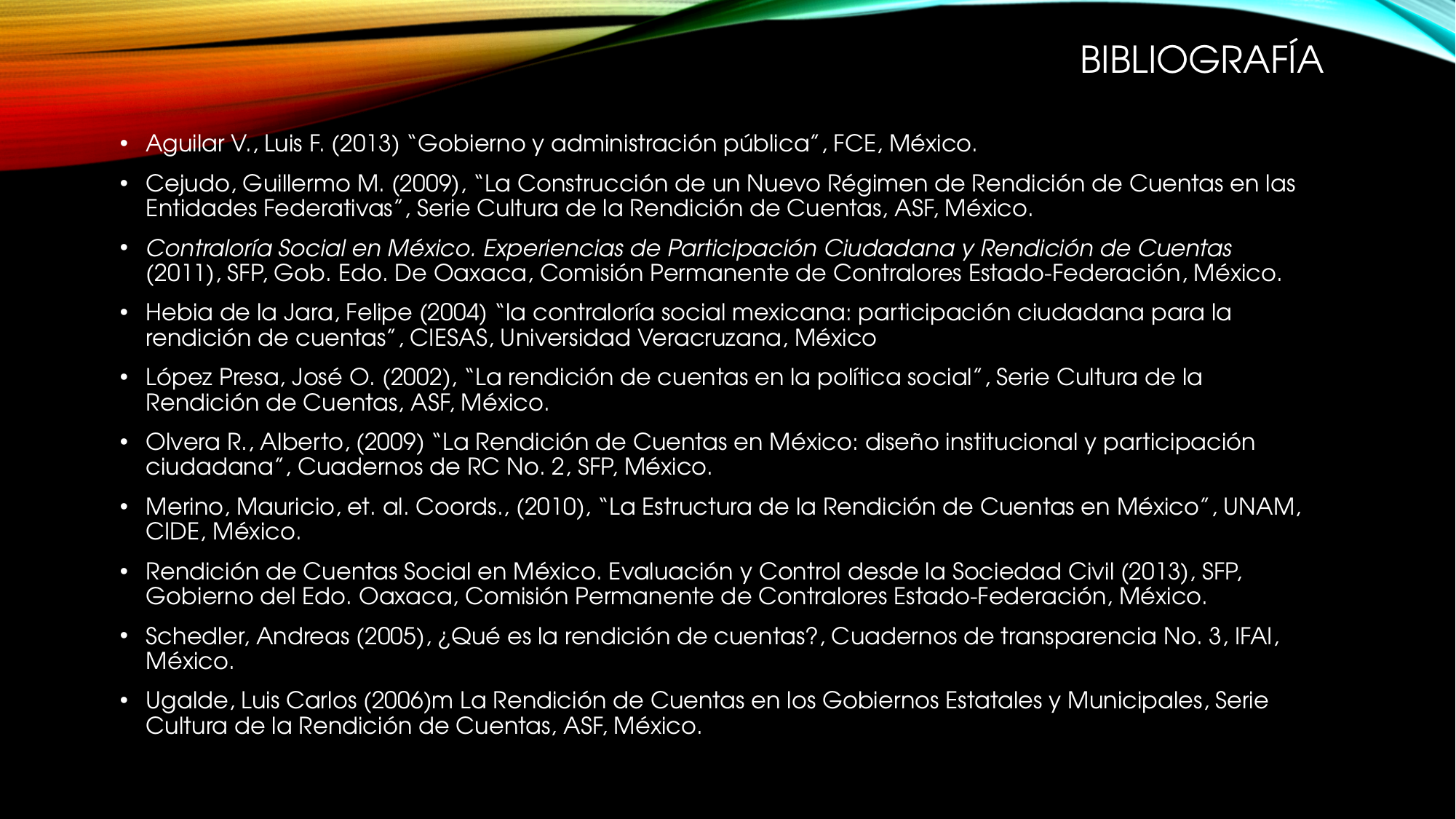

# Bibliografía
Aguilar V., Luis F. (2013) “Gobierno y administración pública”, FCE, México.
Cejudo, Guillermo M. (2009), “La Construcción de un Nuevo Régimen de Rendición de Cuentas en las Entidades Federativas”, Serie Cultura de la Rendición de Cuentas, ASF, México.
Contraloría Social en México. Experiencias de Participación Ciudadana y Rendición de Cuentas (2011), SFP, Gob. Edo. De Oaxaca, Comisión Permanente de Contralores Estado-Federación, México.
Hebia de la Jara, Felipe (2004) “la contraloría social mexicana: participación ciudadana para la rendición de cuentas”, CIESAS, Universidad Veracruzana, México
López Presa, José O. (2002), “La rendición de cuentas en la política social”, Serie Cultura de la Rendición de Cuentas, ASF, México.
Olvera R., Alberto, (2009) “La Rendición de Cuentas en México: diseño institucional y participación ciudadana”, Cuadernos de RC No. 2, SFP, México.
Merino, Mauricio, et. al. Coords., (2010), “La Estructura de la Rendición de Cuentas en México”, UNAM, CIDE, México.
Rendición de Cuentas Social en México. Evaluación y Control desde la Sociedad Civil (2013), SFP, Gobierno del Edo. Oaxaca, Comisión Permanente de Contralores Estado-Federación, México.
Schedler, Andreas (2005), ¿Qué es la rendición de cuentas?, Cuadernos de transparencia No. 3, IFAI, México.
Ugalde, Luis Carlos (2006)m La Rendición de Cuentas en los Gobiernos Estatales y Municipales, Serie Cultura de la Rendición de Cuentas, ASF, México.